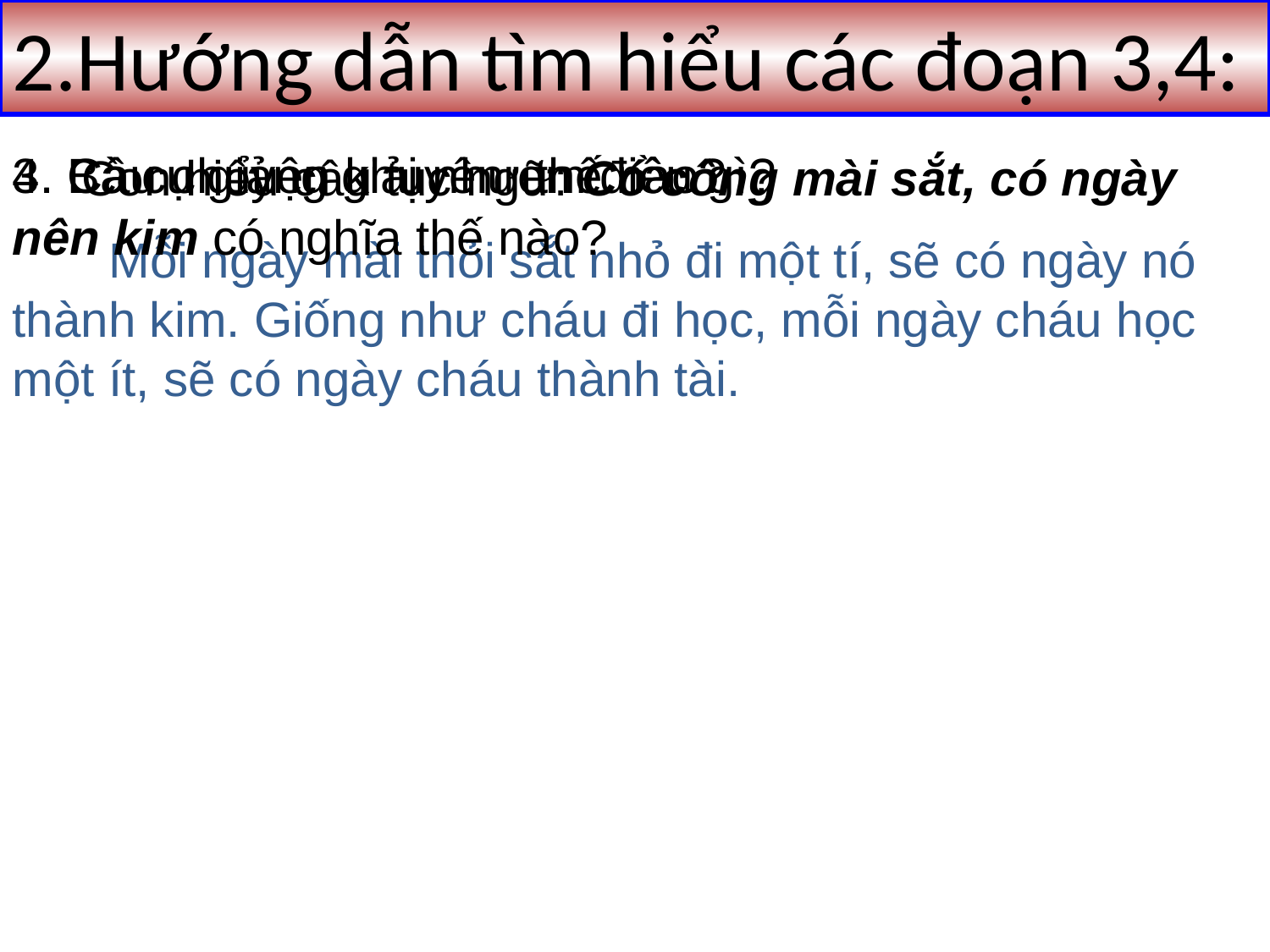

2.Hướng dẫn tìm hiểu các đoạn 3,4:
3. Bà cụ giảng giải như thế nào?
4. Câu chuyện khuyên em điều gì?
     Con hiểu câu tục ngữ: Có công mài sắt, có ngày nên kim có nghĩa thế nào?
       Mỗi ngày mài thỏi sắt nhỏ đi một tí, sẽ có ngày nó thành kim. Giống như cháu đi học, mỗi ngày cháu học một ít, sẽ có ngày cháu thành tài.